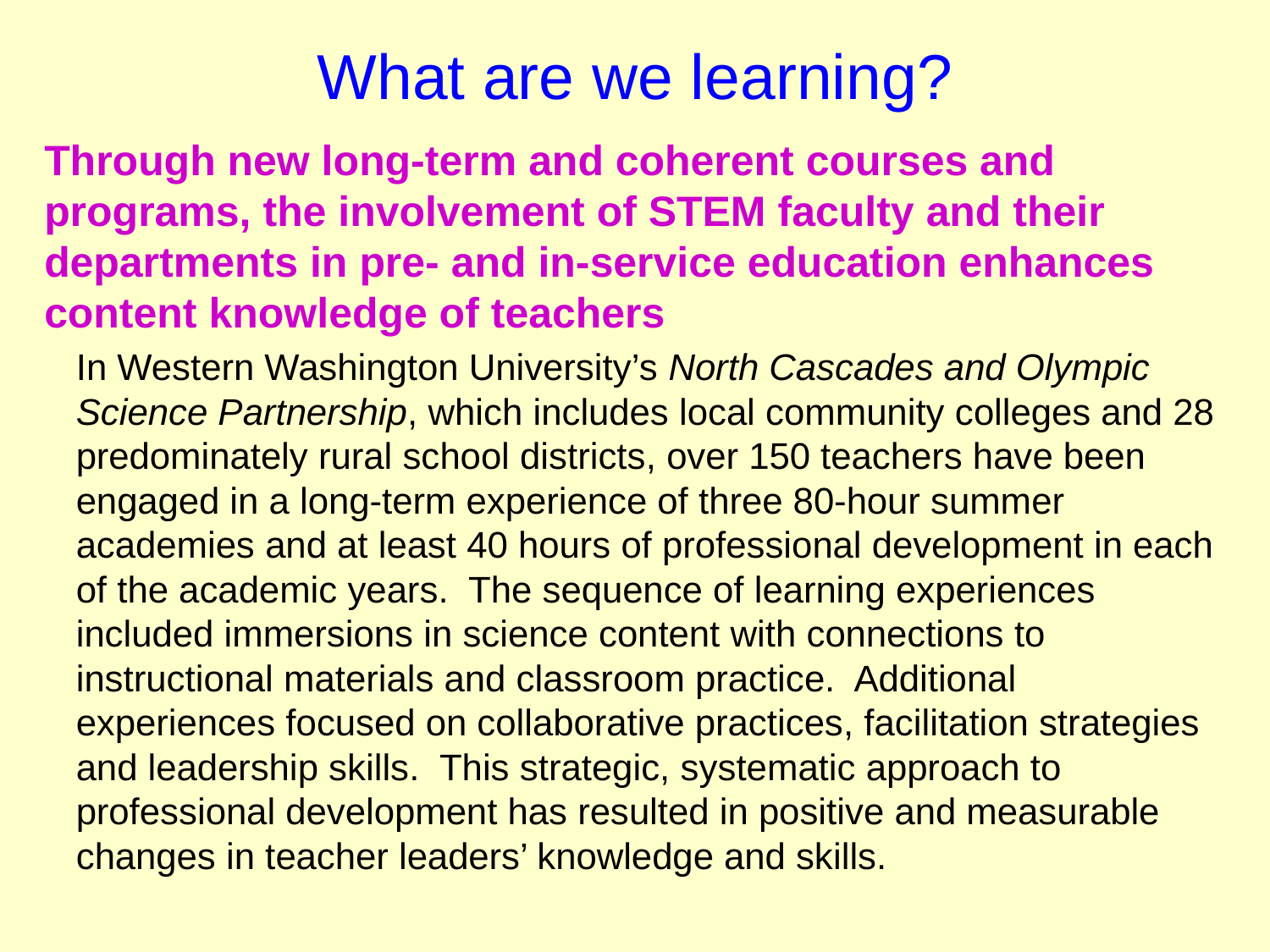

What are we learning?
Through new long-term and coherent courses and programs, the involvement of STEM faculty and their departments in pre- and in-service education enhances content knowledge of teachers
In Western Washington University’s North Cascades and Olympic Science Partnership, which includes local community colleges and 28 predominately rural school districts, over 150 teachers have been engaged in a long-term experience of three 80-hour summer academies and at least 40 hours of professional development in each of the academic years.  The sequence of learning experiences included immersions in science content with connections to instructional materials and classroom practice.  Additional experiences focused on collaborative practices, facilitation strategies and leadership skills.  This strategic, systematic approach to professional development has resulted in positive and measurable changes in teacher leaders’ knowledge and skills.